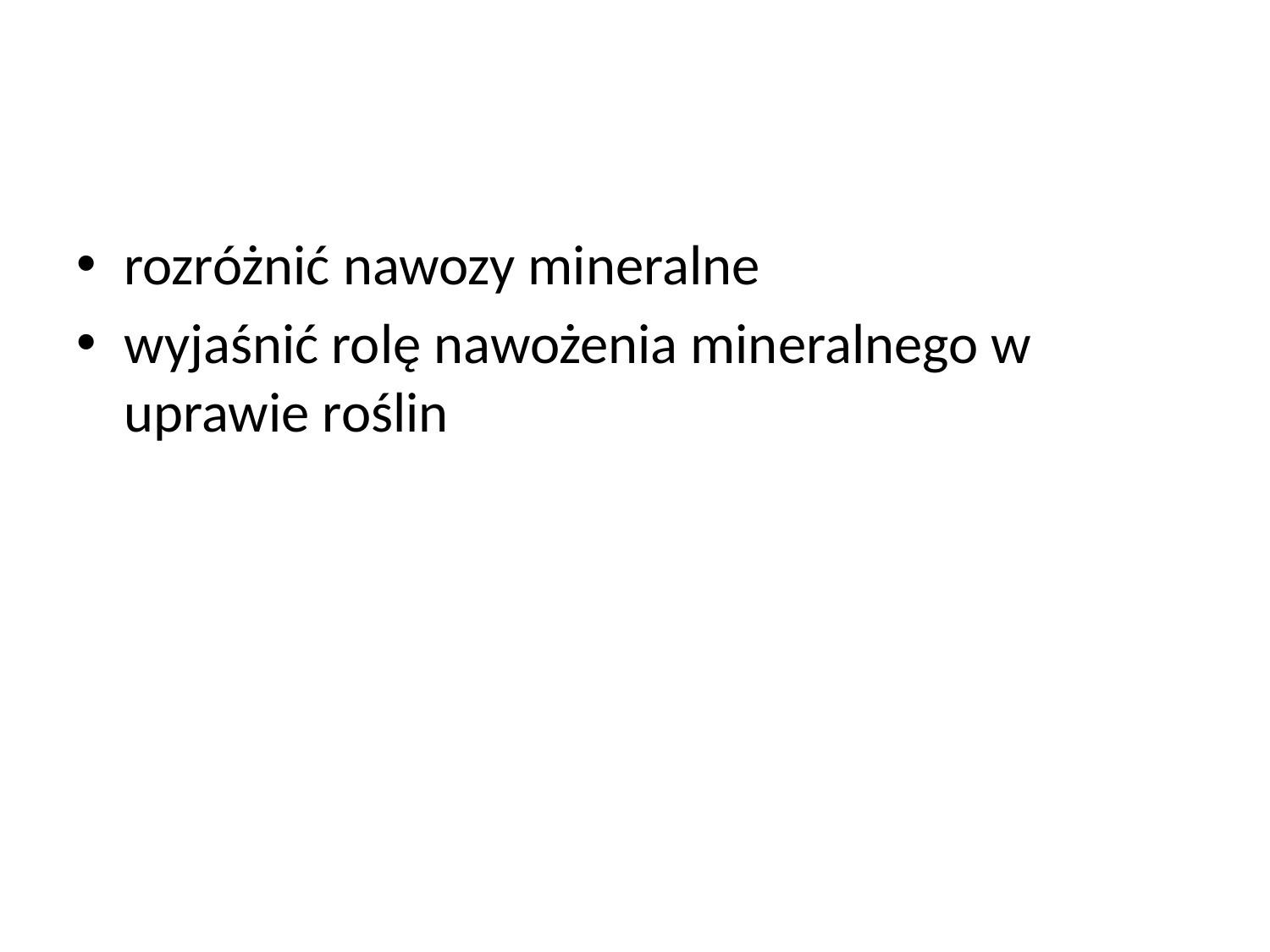

#
rozróżnić nawozy mineralne
wyjaśnić rolę nawożenia mineralnego w uprawie roślin